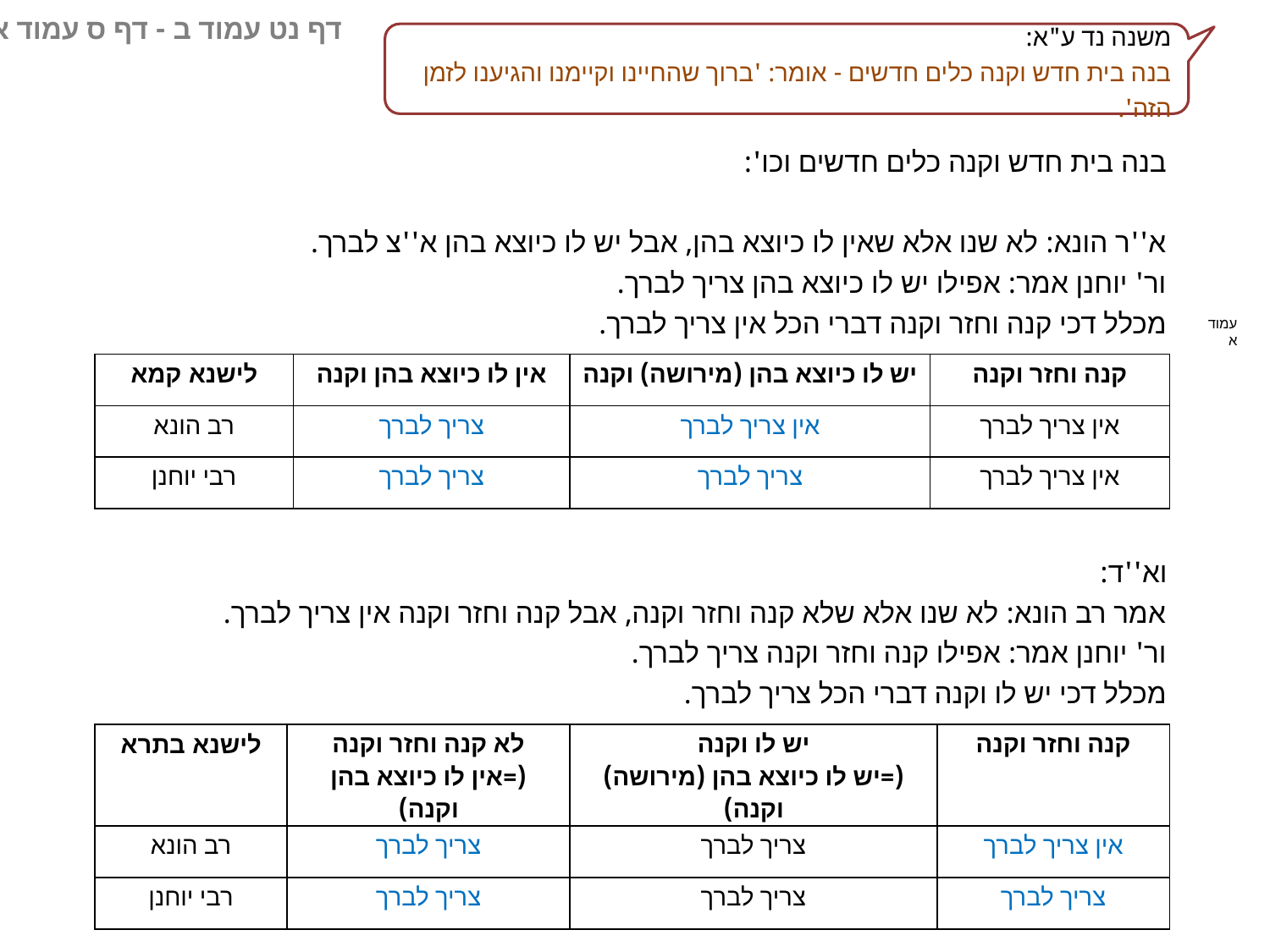

דף נט עמוד ב - דף ס עמוד א
משנה נד ע"א:
בנה בית חדש וקנה כלים חדשים - אומר: 'ברוך שהחיינו וקיימנו והגיענו לזמן הזה'.
בנה בית חדש וקנה כלים חדשים וכו':

א''ר הונא: לא שנו אלא שאין לו כיוצא בהן, אבל יש לו כיוצא בהן א''צ לברך.
ור' יוחנן אמר: אפילו יש לו כיוצא בהן צריך לברך.
מכלל דכי קנה וחזר וקנה דברי הכל אין צריך לברך.

וא''ד:
אמר רב הונא: לא שנו אלא שלא קנה וחזר וקנה, אבל קנה וחזר וקנה אין צריך לברך.
ור' יוחנן אמר: אפילו קנה וחזר וקנה צריך לברך.
מכלל דכי יש לו וקנה דברי הכל צריך לברך.
עמוד א
| לישנא קמא | אין לו כיוצא בהן וקנה | יש לו כיוצא בהן (מירושה) וקנה | קנה וחזר וקנה |
| --- | --- | --- | --- |
| רב הונא | צריך לברך | אין צריך לברך | אין צריך לברך |
| רבי יוחנן | צריך לברך | צריך לברך | אין צריך לברך |
| לישנא בתרא | לא קנה וחזר וקנה (=אין לו כיוצא בהן וקנה) | יש לו וקנה (=יש לו כיוצא בהן (מירושה) וקנה) | קנה וחזר וקנה |
| --- | --- | --- | --- |
| רב הונא | צריך לברך | צריך לברך | אין צריך לברך |
| רבי יוחנן | צריך לברך | צריך לברך | צריך לברך |